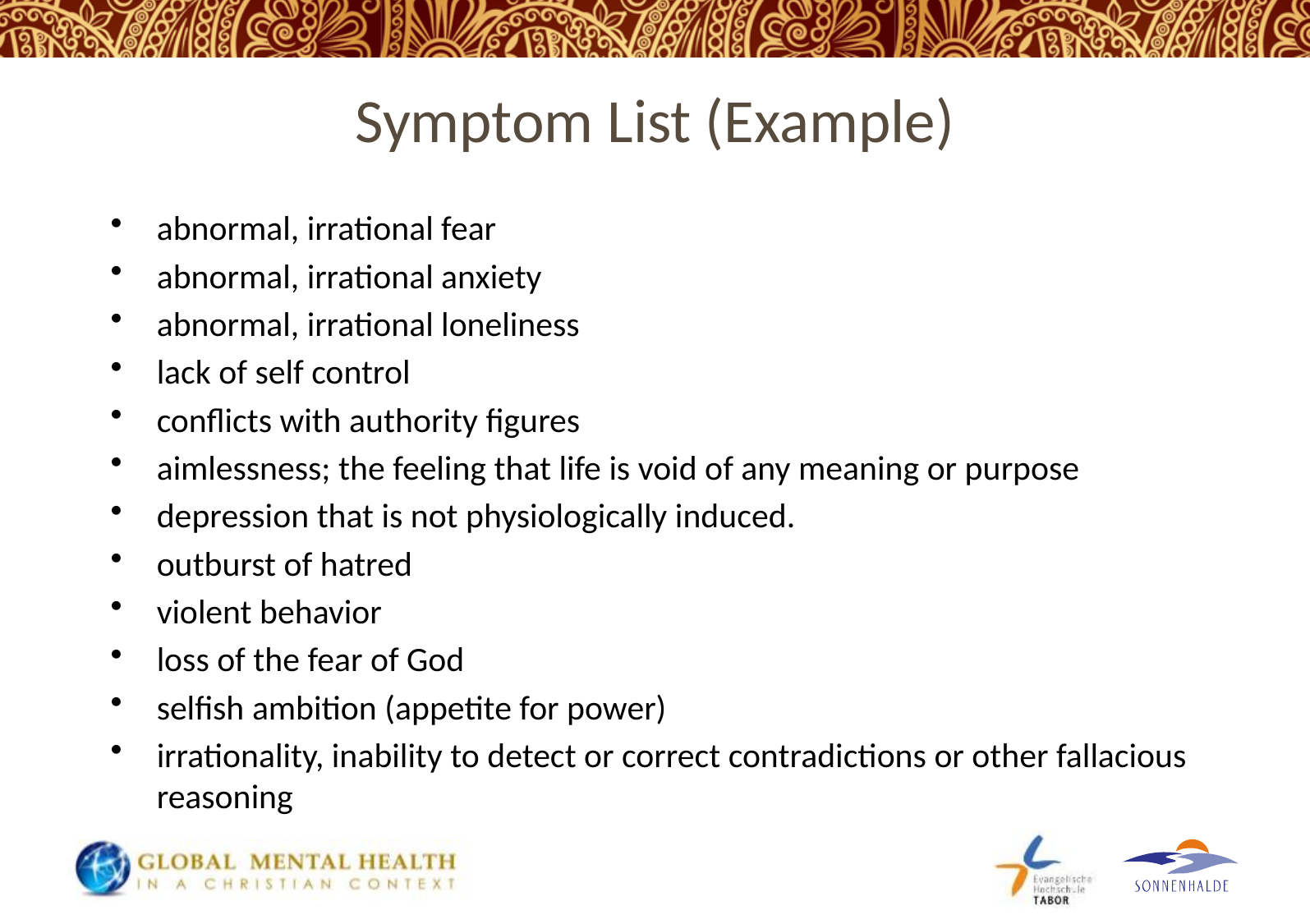

# Symptom List (Example)
abnormal, irrational fear
abnormal, irrational anxiety
abnormal, irrational loneliness
lack of self control
conflicts with authority figures
aimlessness; the feeling that life is void of any meaning or purpose
depression that is not physiologically induced.
outburst of hatred
violent behavior
loss of the fear of God
selfish ambition (appetite for power)
irrationality, inability to detect or correct contradictions or other fallacious reasoning